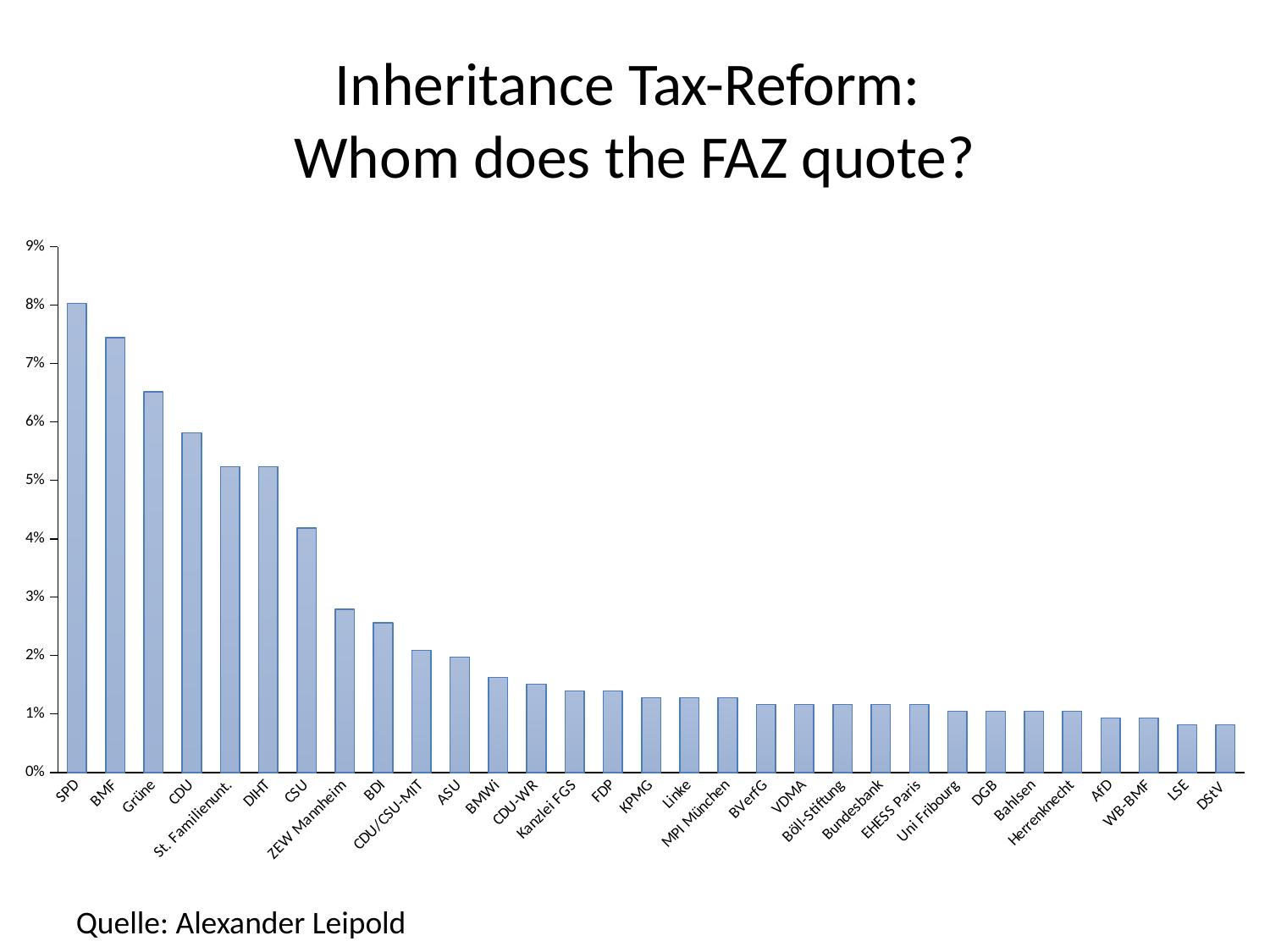

# Inheritance Tax-Reform: Whom does the FAZ quote?

### Chart

| Category |  |
|---|---|
| SPD | 0.08032596041909282 |
| BMF | 0.07450523864959278 |
| Grüne | 0.06519208381839398 |
| CDU | 0.058207217694994165 |
| St. Familienunt. | 0.05238649592549519 |
| DIHT | 0.05238649592549519 |
| CSU | 0.041909196740395796 |
| ZEW Mannheim | 0.027939464493597205 |
| BDI | 0.02561117578579763 |
| CDU/CSU-MIT | 0.020954598370197867 |
| ASU | 0.019790454016298115 |
| BMWi | 0.01629802095459837 |
| CDU-WR | 0.015133876600698521 |
| Kanzlei FGS | 0.01396973224679867 |
| FDP | 0.01396973224679867 |
| KPMG | 0.012805587892898767 |
| Linke | 0.012805587892898767 |
| MPI München | 0.012805587892898767 |
| BVerfG | 0.011641443538998843 |
| VDMA | 0.011641443538998843 |
| Böll-Stiftung | 0.011641443538998843 |
| Bundesbank | 0.011641443538998843 |
| EHESS Paris | 0.011641443538998843 |
| Uni Fribourg | 0.01047729918509894 |
| DGB | 0.01047729918509894 |
| Bahlsen | 0.01047729918509894 |
| Herrenknecht | 0.01047729918509894 |
| AfD | 0.009313154831199138 |
| WB-BMF | 0.009313154831199138 |
| LSE | 0.008149010477299181 |
| DStV  | 0.008149010477299181 |
Quelle: Alexander Leipold